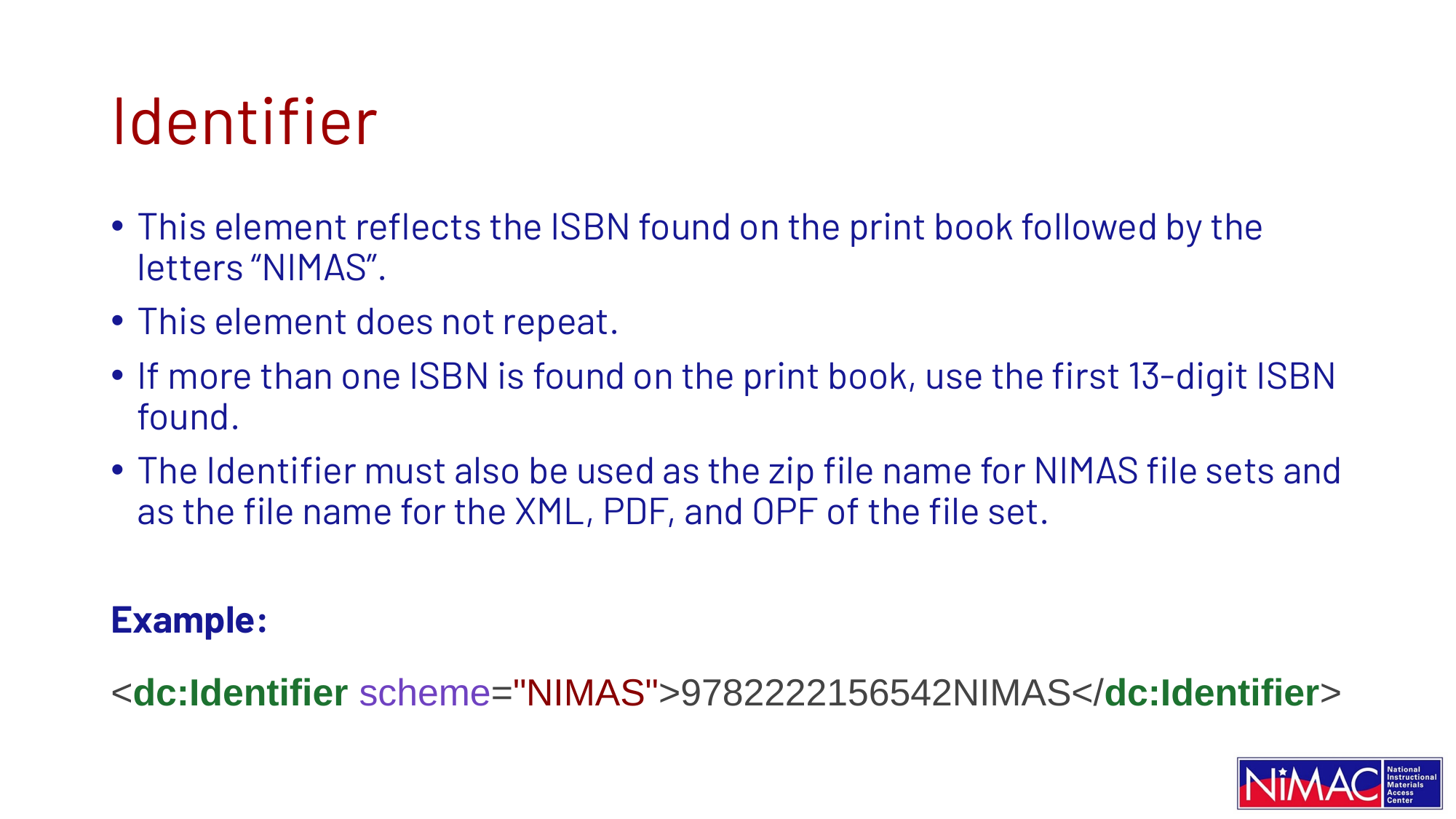

# Identifier
This element reflects the ISBN found on the print book followed by the letters “NIMAS”.
This element does not repeat.
If more than one ISBN is found on the print book, use the first 13-digit ISBN found.
The Identifier must also be used as the zip file name for NIMAS file sets and as the file name for the XML, PDF, and OPF of the file set.

Example:
<dc:Identifier scheme="NIMAS">9782222156542NIMAS</dc:Identifier>